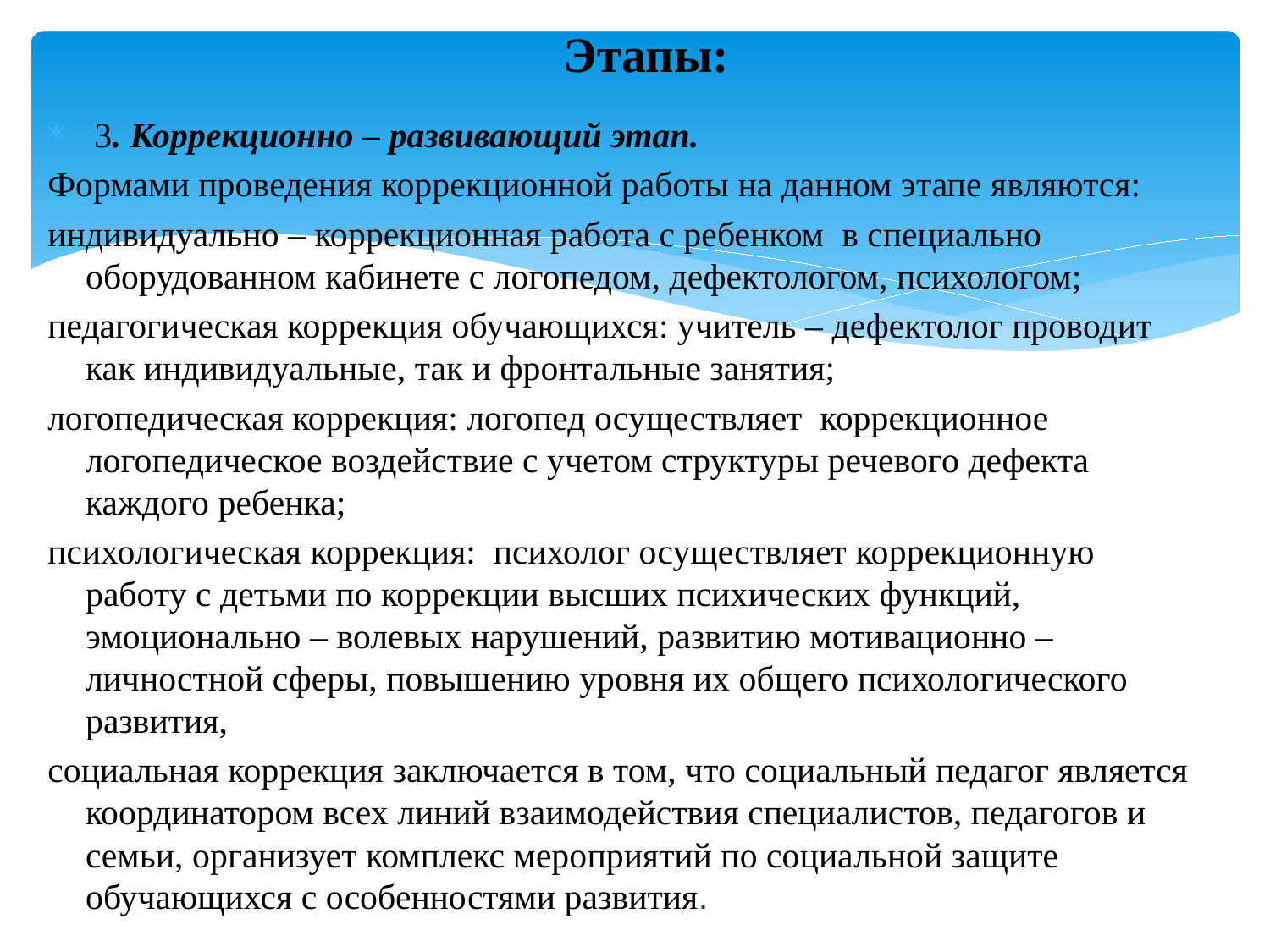

# Этапы:
 3. Коррекционно – развивающий этап.
Формами проведения коррекционной работы на данном этапе являются:
индивидуально – коррекционная работа с ребенком  в специально оборудованном кабинете с логопедом, дефектологом, психологом;
педагогическая коррекция обучающихся: учитель – дефектолог проводит как индивидуальные, так и фронтальные занятия;
логопедическая коррекция: логопед осуществляет  коррекционное логопедическое воздействие с учетом структуры речевого дефекта каждого ребенка;
психологическая коррекция:  психолог осуществляет коррекционную работу с детьми по коррекции высших психических функций, эмоционально – волевых нарушений, развитию мотивационно – личностной сферы, повышению уровня их общего психологического развития,
социальная коррекция заключается в том, что социальный педагог является координатором всех линий взаимодействия специалистов, педагогов и семьи, организует комплекс мероприятий по социальной защите обучающихся с особенностями развития.